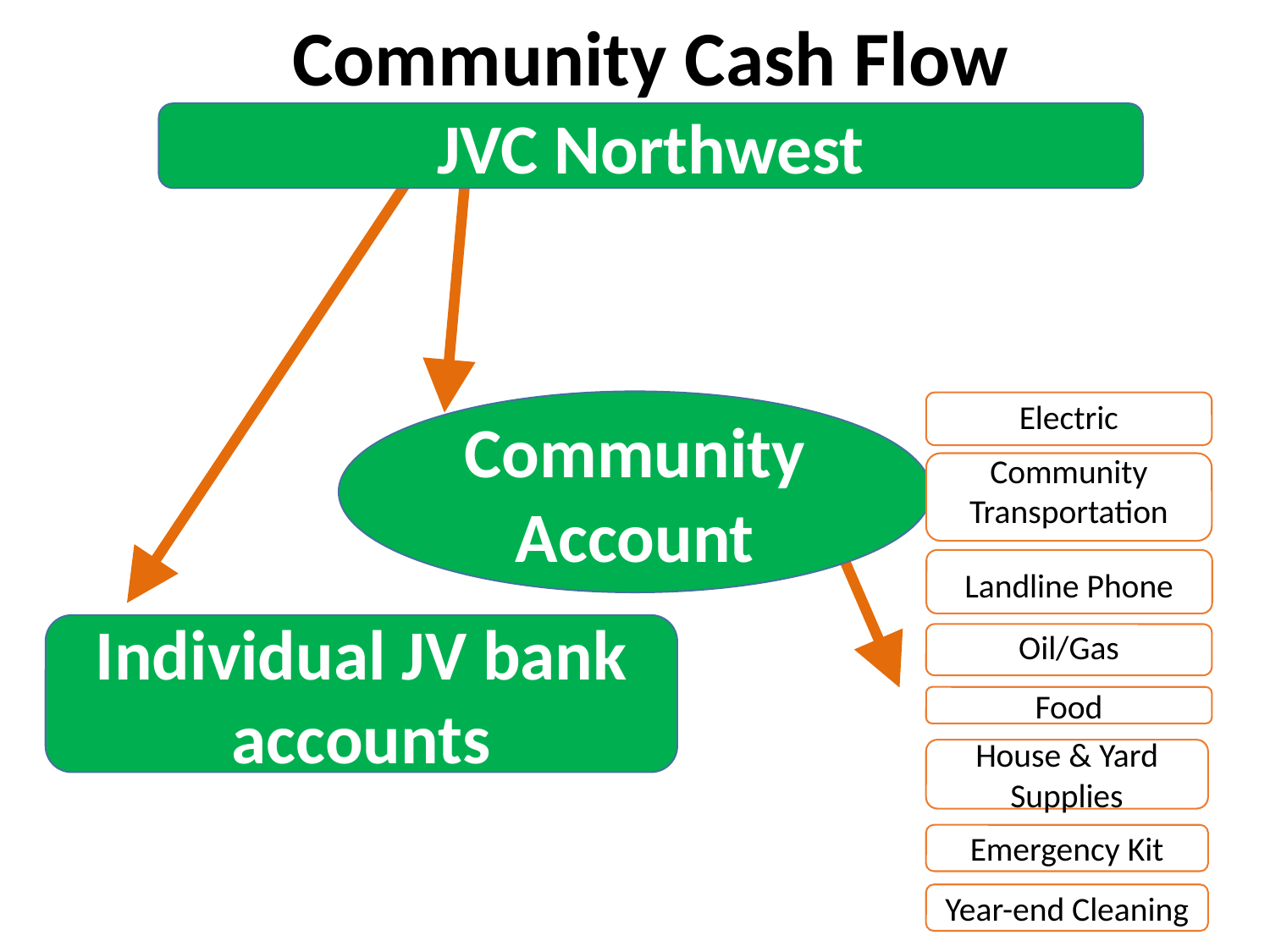

Community Cash Flow
JVC Northwest
Community Account
Electric
Community Transportation
Landline Phone
Oil/Gas

Food

House & Yard Supplies
Emergency Kit
Individual JV bank
accounts
Year-end Cleaning